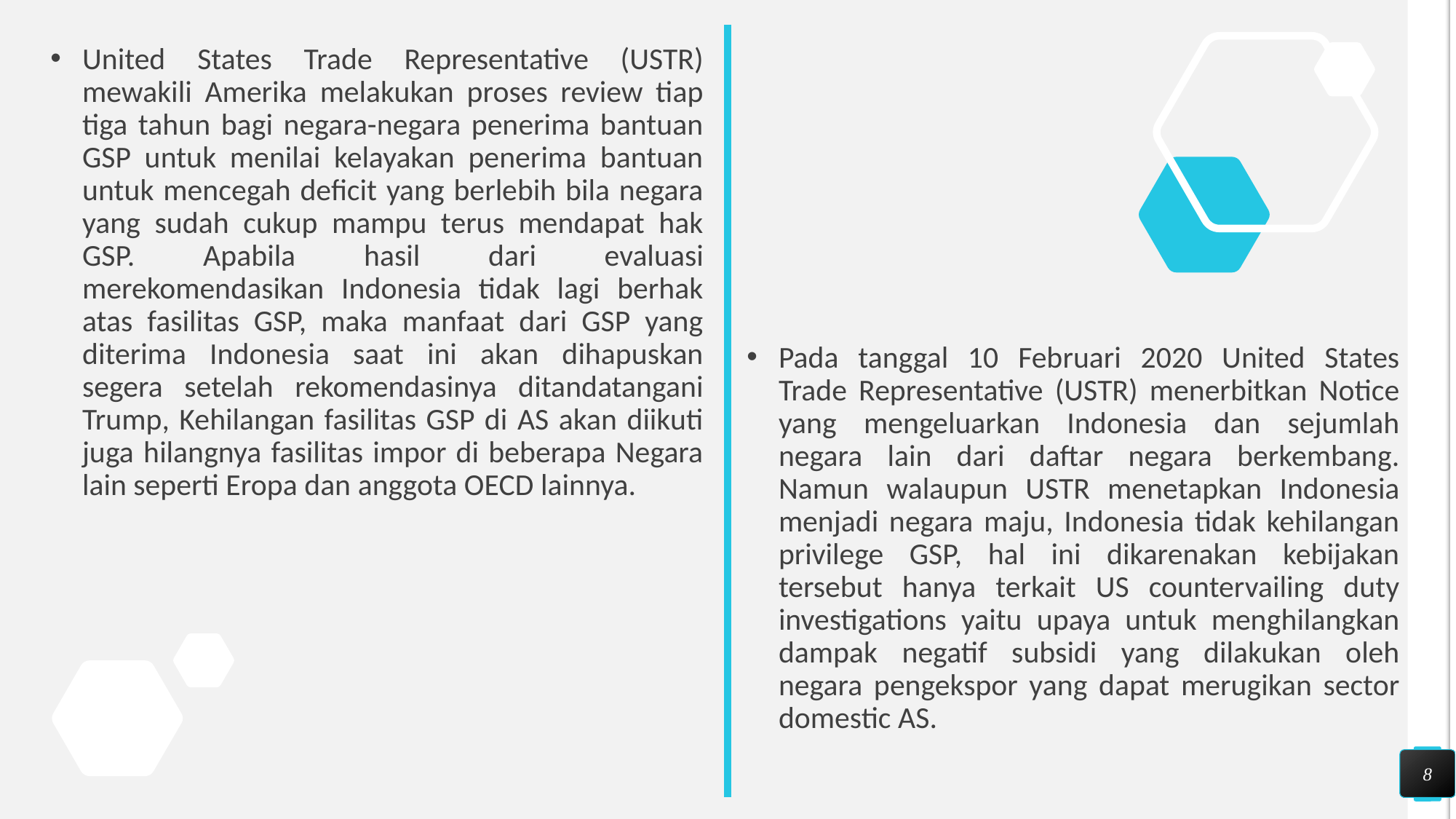

United States Trade Representative (USTR) mewakili Amerika melakukan proses review tiap tiga tahun bagi negara-negara penerima bantuan GSP untuk menilai kelayakan penerima bantuan untuk mencegah deficit yang berlebih bila negara yang sudah cukup mampu terus mendapat hak GSP. Apabila hasil dari evaluasi merekomendasikan Indonesia tidak lagi berhak atas fasilitas GSP, maka manfaat dari GSP yang diterima Indonesia saat ini akan dihapuskan segera setelah rekomendasinya ditandatangani Trump, Kehilangan fasilitas GSP di AS akan diikuti juga hilangnya fasilitas impor di beberapa Negara lain seperti Eropa dan anggota OECD lainnya.
Pada tanggal 10 Februari 2020 United States Trade Representative (USTR) menerbitkan Notice yang mengeluarkan Indonesia dan sejumlah negara lain dari daftar negara berkembang. Namun walaupun USTR menetapkan Indonesia menjadi negara maju, Indonesia tidak kehilangan privilege GSP, hal ini dikarenakan kebijakan tersebut hanya terkait US countervailing duty investigations yaitu upaya untuk menghilangkan dampak negatif subsidi yang dilakukan oleh negara pengekspor yang dapat merugikan sector domestic AS.
8